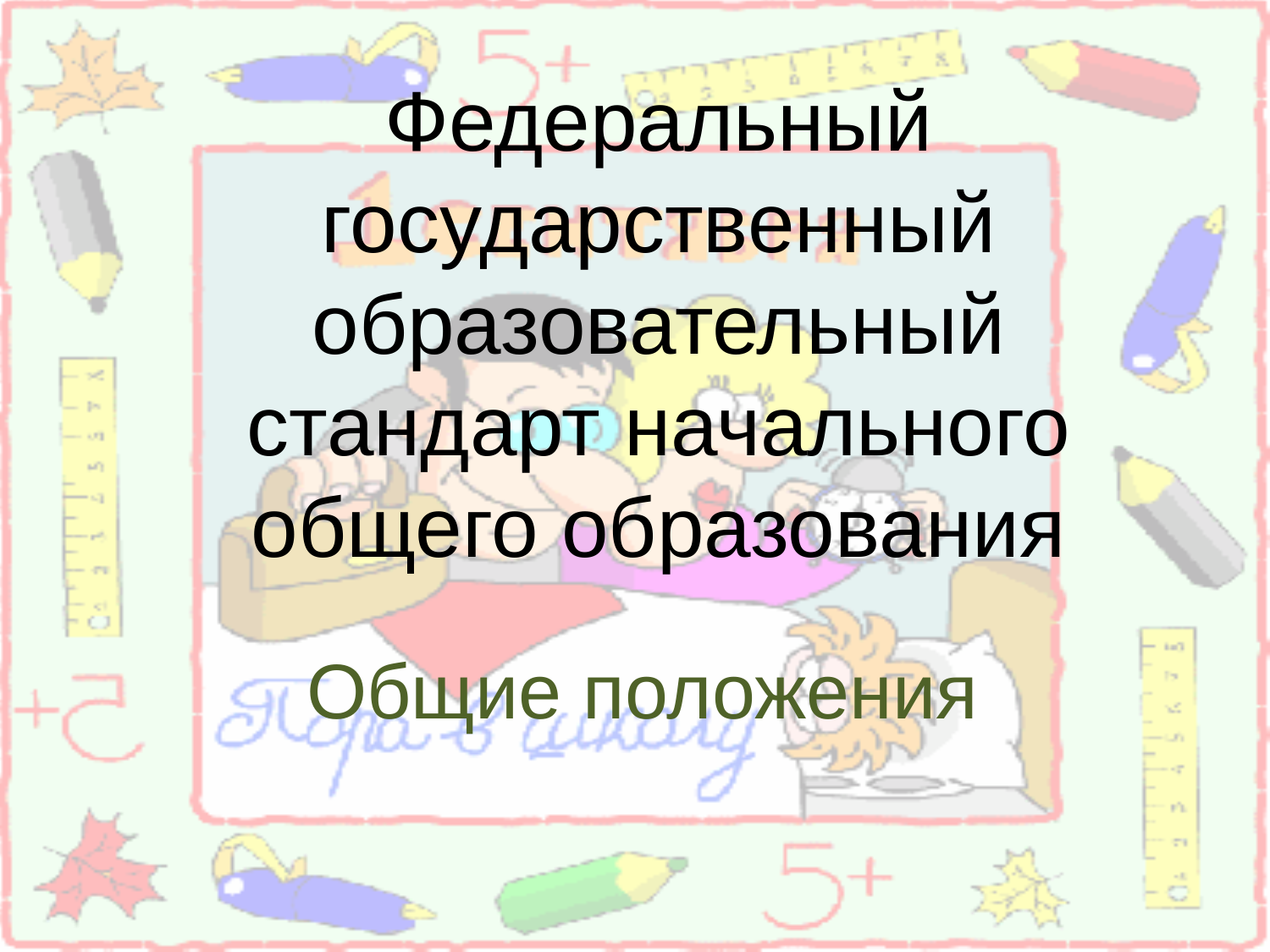

# Федеральный государственный образовательный стандарт начального общего образования
Общие положения